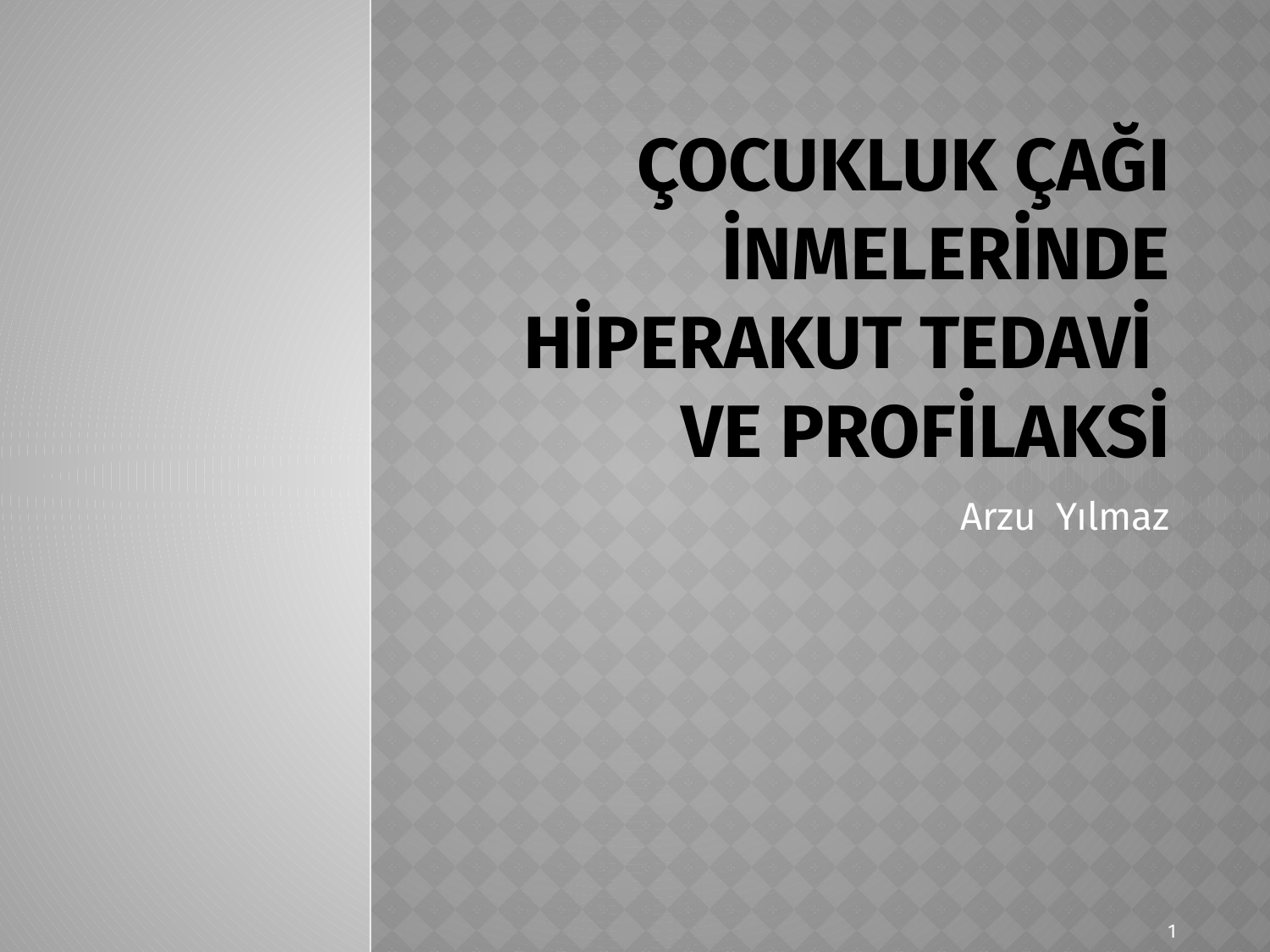

# Çocukluk Çağı İnmelerinde Hiperakut Tedavi  ve Profilaksi
Arzu  Yılmaz
1